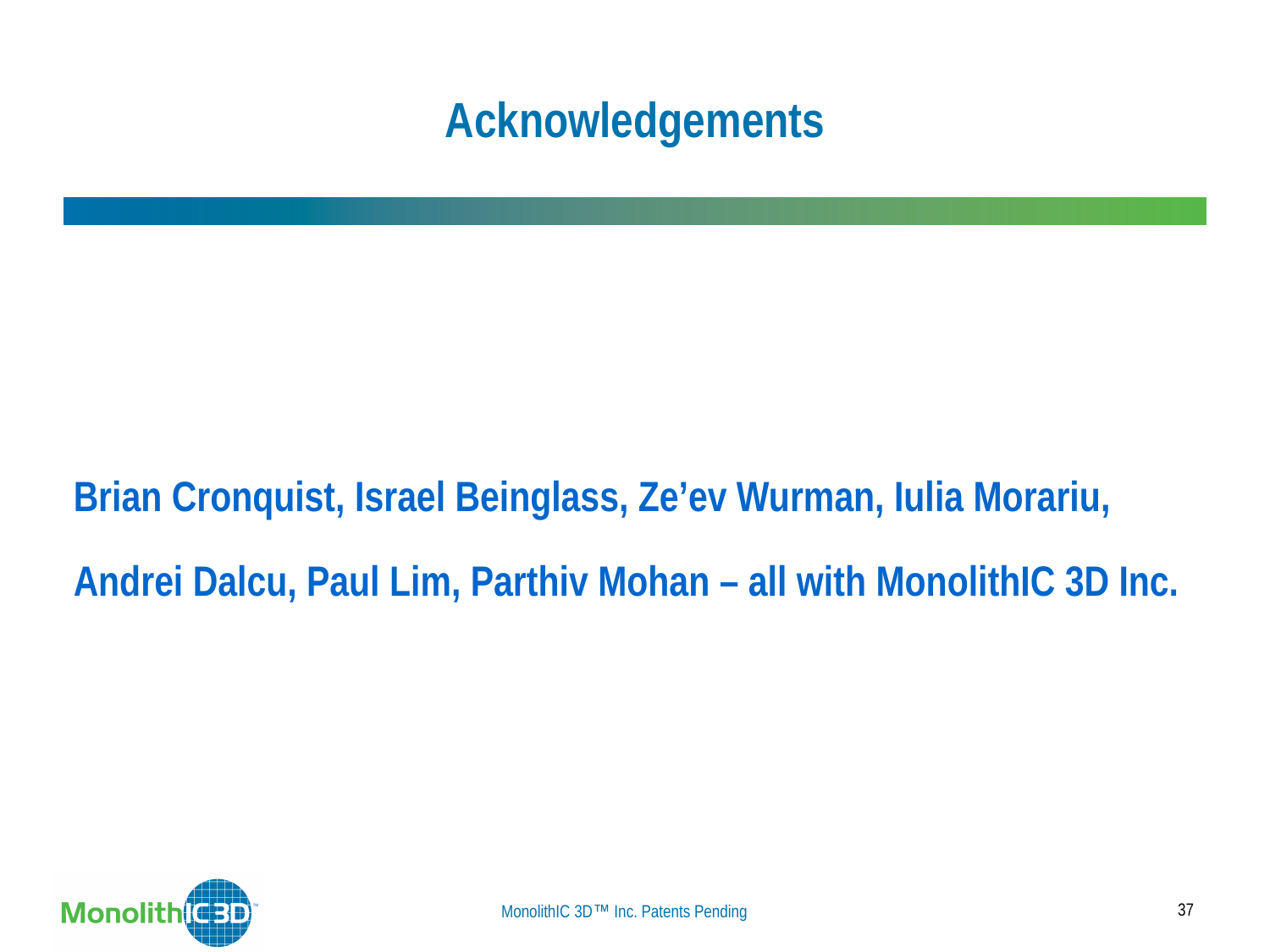

# Acknowledgements
Brian Cronquist, Israel Beinglass, Ze’ev Wurman, Iulia Morariu,
Andrei Dalcu, Paul Lim, Parthiv Mohan – all with MonolithIC 3D Inc.

37
MonolithIC 3D™ Inc. Patents Pending